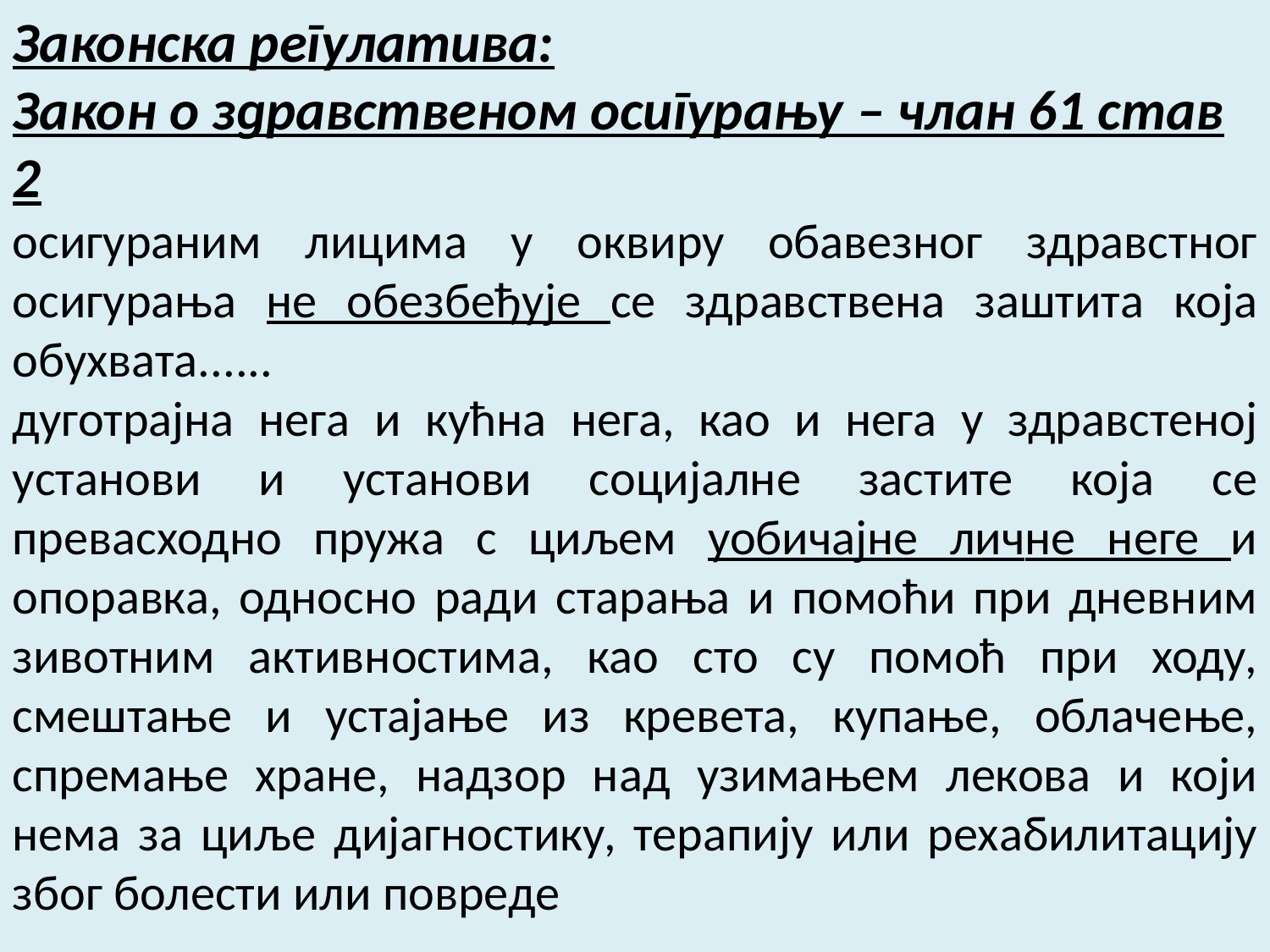

Законска регулатива:
Закон о здравственом осигурању – члан 61 став 2
осигураним лицима у оквиру обавезног здравстног осигурања не обезбеђује се здравствена заштита која обухвата......
дуготрајна нега и кућна нега, као и нега у здравстеној установи и установи социјалне застите која се превасходно пружа с циљем уобичајне личне неге и опоравка, односно ради старања и помоћи при дневним зивотним активностима, као сто су помоћ при ходу, смештање и устајање из кревета, купање, облачење, спремање хране, надзор над узимањем лекова и који нема за циље дијагностику, терапију или рехабилитацију због болести или повреде